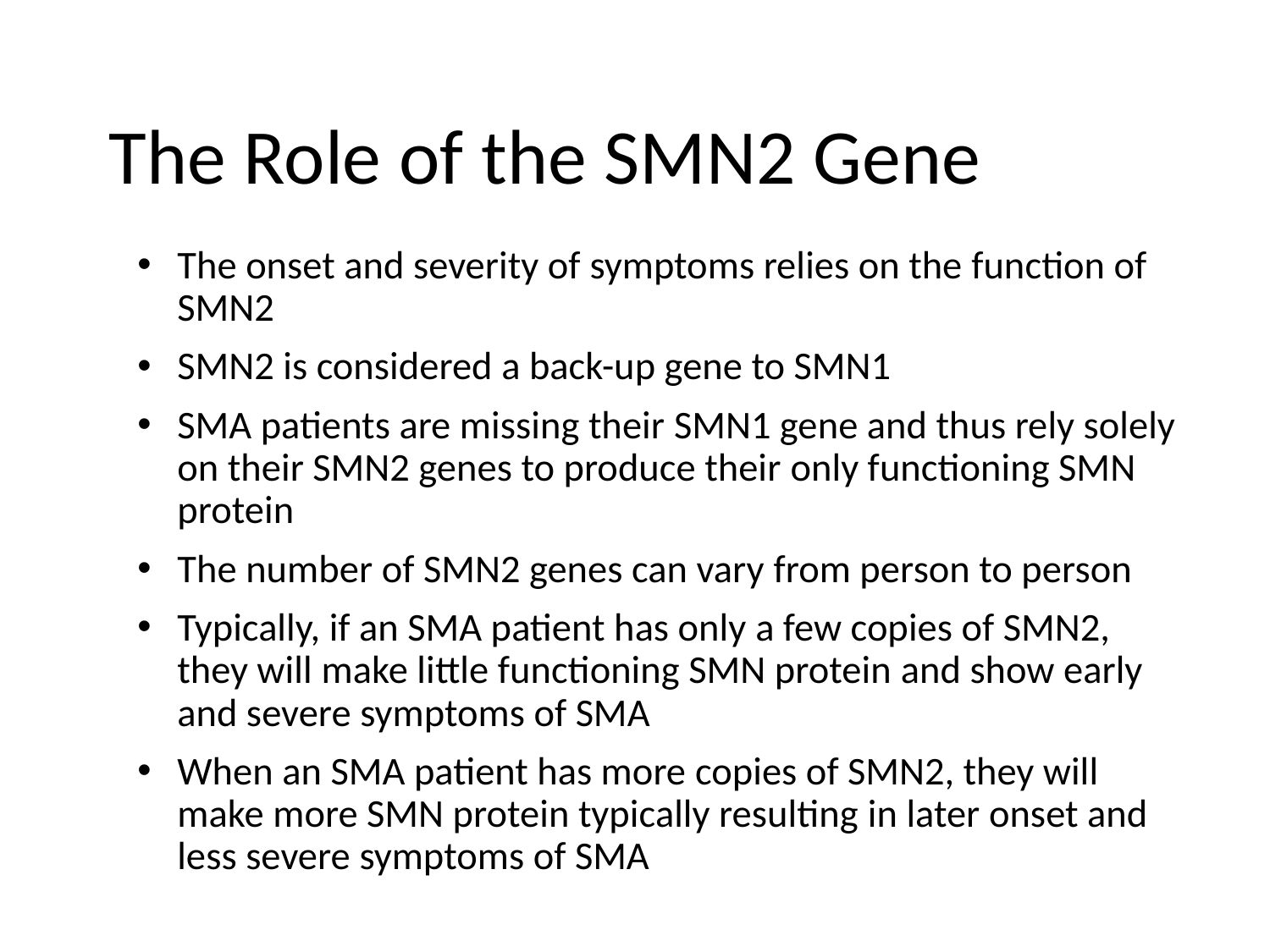

# The Role of the SMN2 Gene
The onset and severity of symptoms relies on the function of SMN2
SMN2 is considered a back-up gene to SMN1
SMA patients are missing their SMN1 gene and thus rely solely on their SMN2 genes to produce their only functioning SMN protein
The number of SMN2 genes can vary from person to person
Typically, if an SMA patient has only a few copies of SMN2, they will make little functioning SMN protein and show early and severe symptoms of SMA
When an SMA patient has more copies of SMN2, they will make more SMN protein typically resulting in later onset and less severe symptoms of SMA